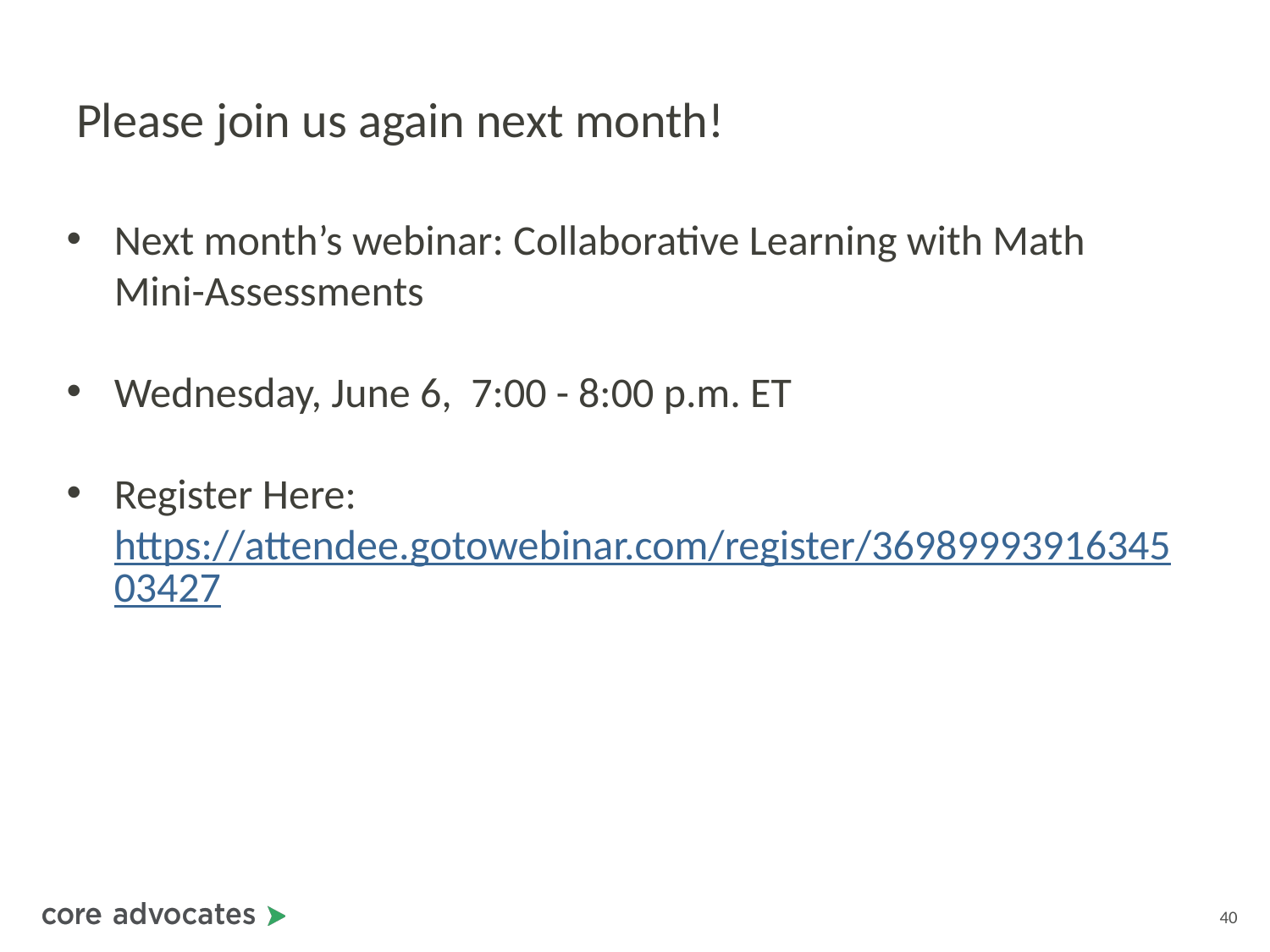

# Please join us again next month!
Next month’s webinar: Collaborative Learning with Math Mini-Assessments

Wednesday, June 6,  7:00 - 8:00 p.m. ET

Register Here:  https://attendee.gotowebinar.com/register/3698999391634503427